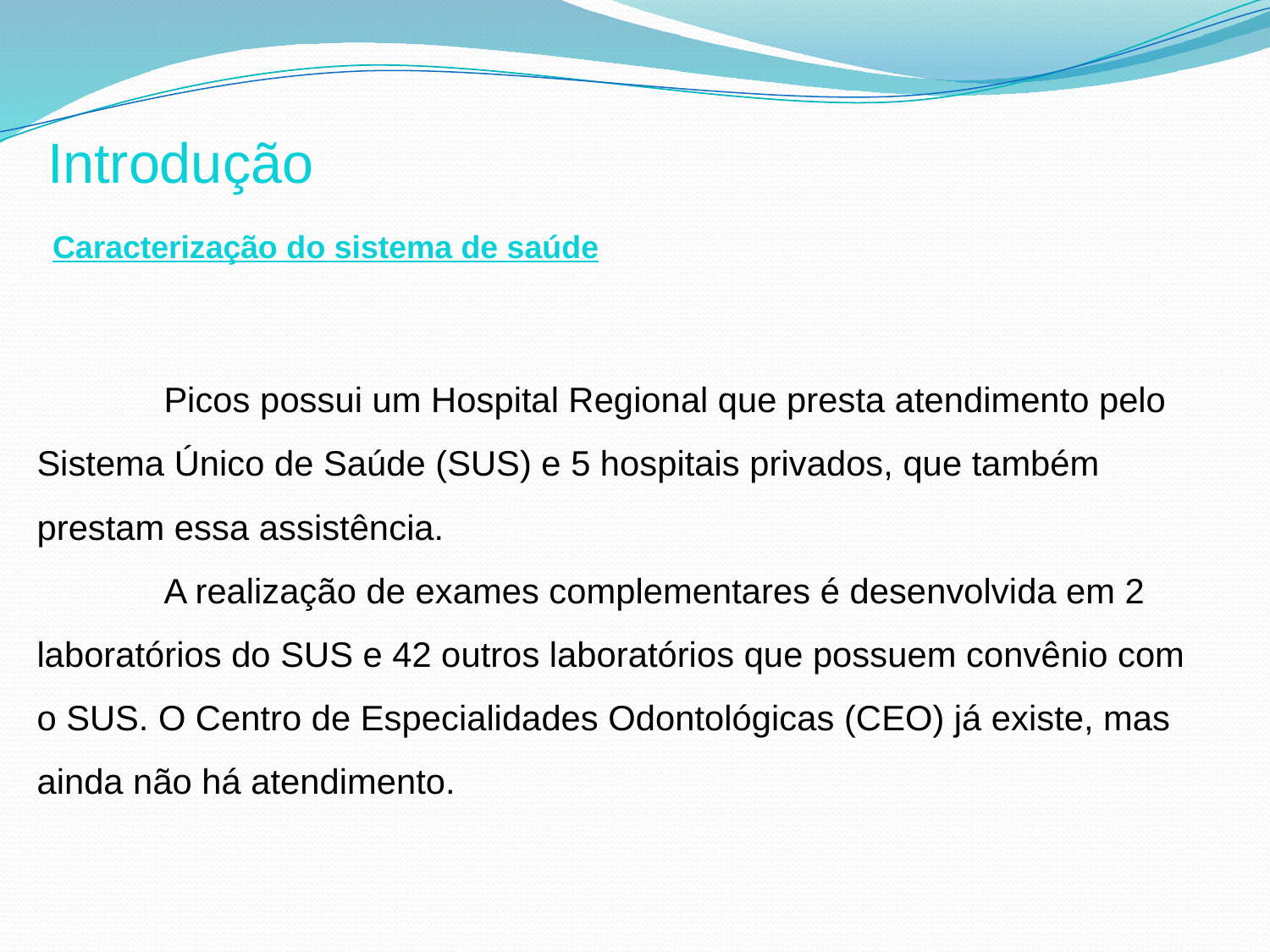

# Picos possui um Hospital Regional que presta atendimento pelo Sistema Único de Saúde (SUS) e 5 hospitais privados, que também prestam essa assistência. A realização de exames complementares é desenvolvida em 2 laboratórios do SUS e 42 outros laboratórios que possuem convênio com o SUS. O Centro de Especialidades Odontológicas (CEO) já existe, mas ainda não há atendimento.
Introdução
Caracterização do sistema de saúde